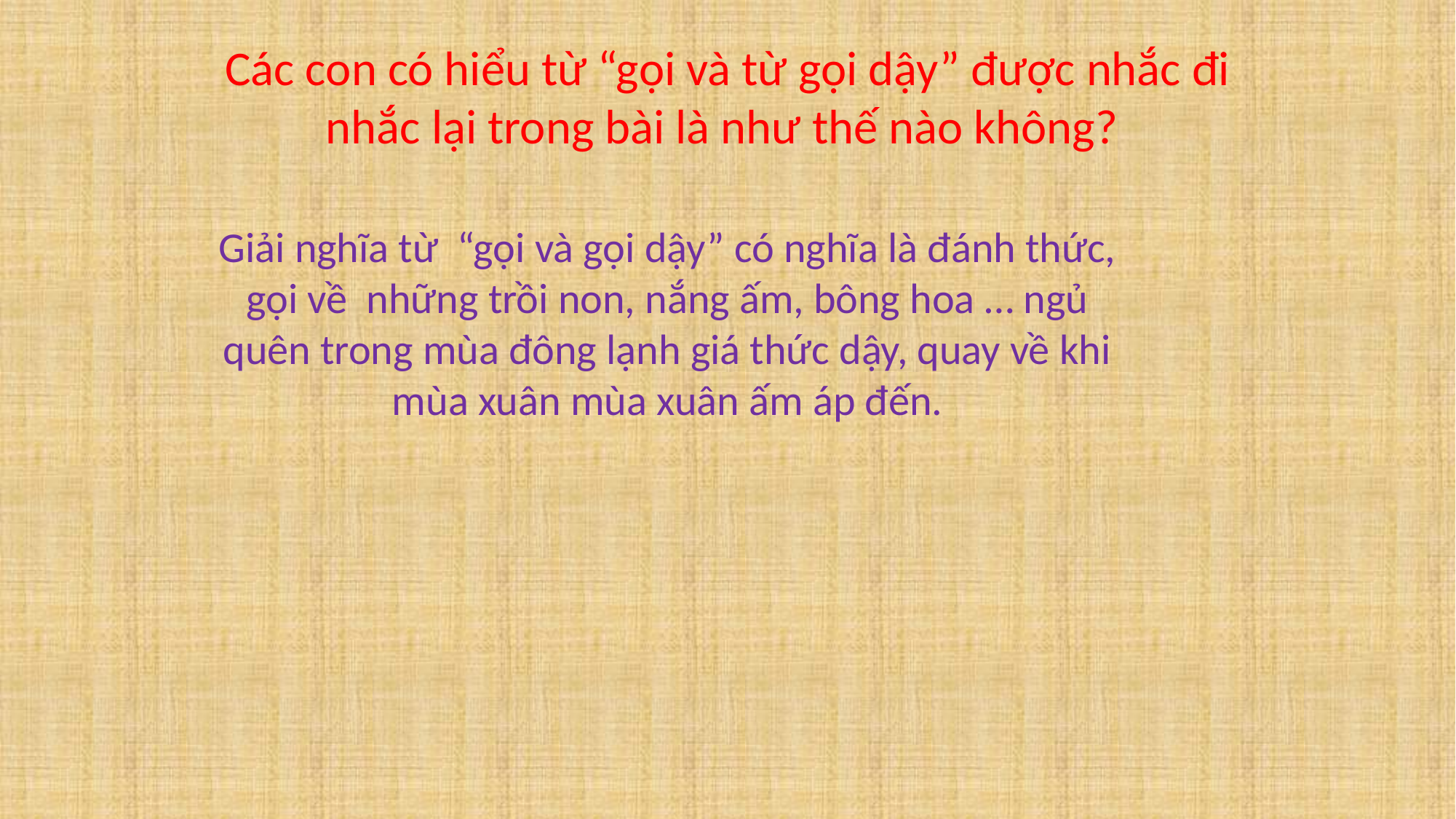

Các con có hiểu từ “gọi và từ gọi dậy” được nhắc đi nhắc lại trong bài là như thế nào không?
Giải nghĩa từ  “gọi và gọi dậy” có nghĩa là đánh thức, gọi về  những trồi non, nắng ấm, bông hoa … ngủ quên trong mùa đông lạnh giá thức dậy, quay về khi mùa xuân mùa xuân ấm áp đến.